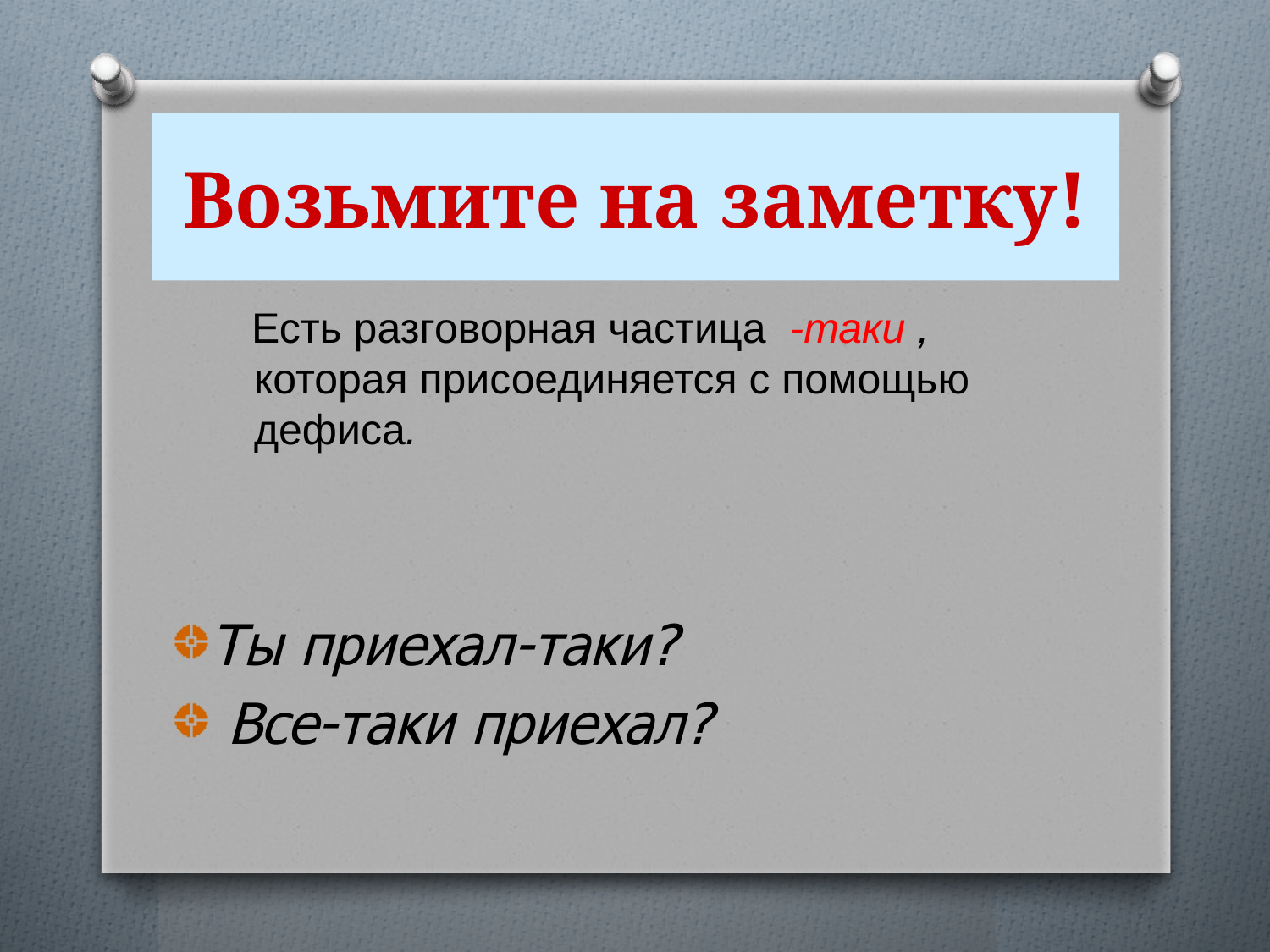

# Возьмите на заметку!
   Есть разговорная частица  -таки , которая присоединяется с помощью дефиса.
Ты приехал-таки?
 Все-таки приехал?